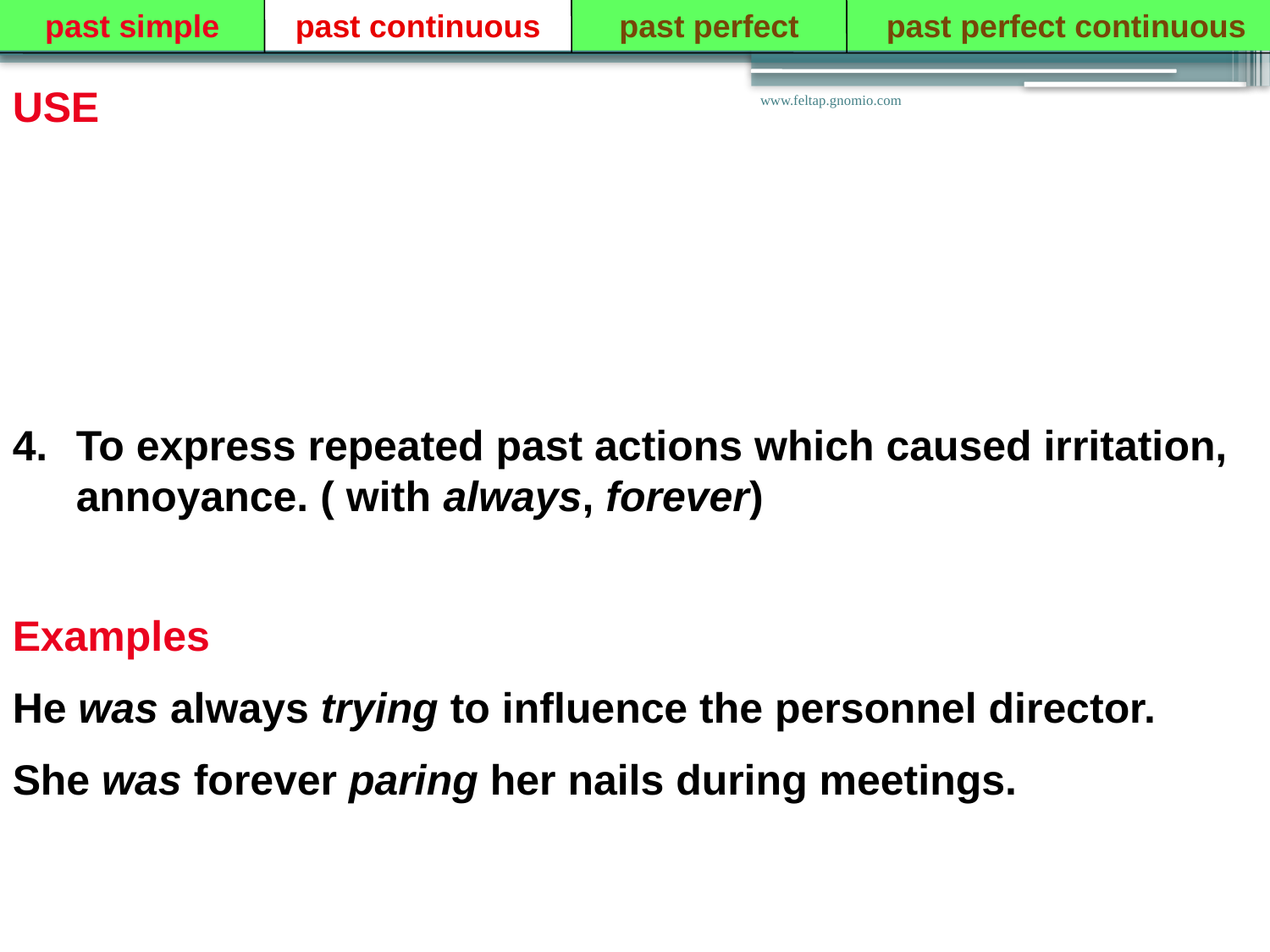

past simple
past continuous

past perfect

  past perfect continuous

USE
To emphasize the continuity of the past action.
To describe an action in progress at a certain time in the past.
To describe an interrupted past action.
To express repeated past actions which caused irritation, annoyance. ( with always, forever)
www.feltap.gnomio.com
Examples
He was always trying to influence the personnel director.
She was forever paring her nails during meetings.